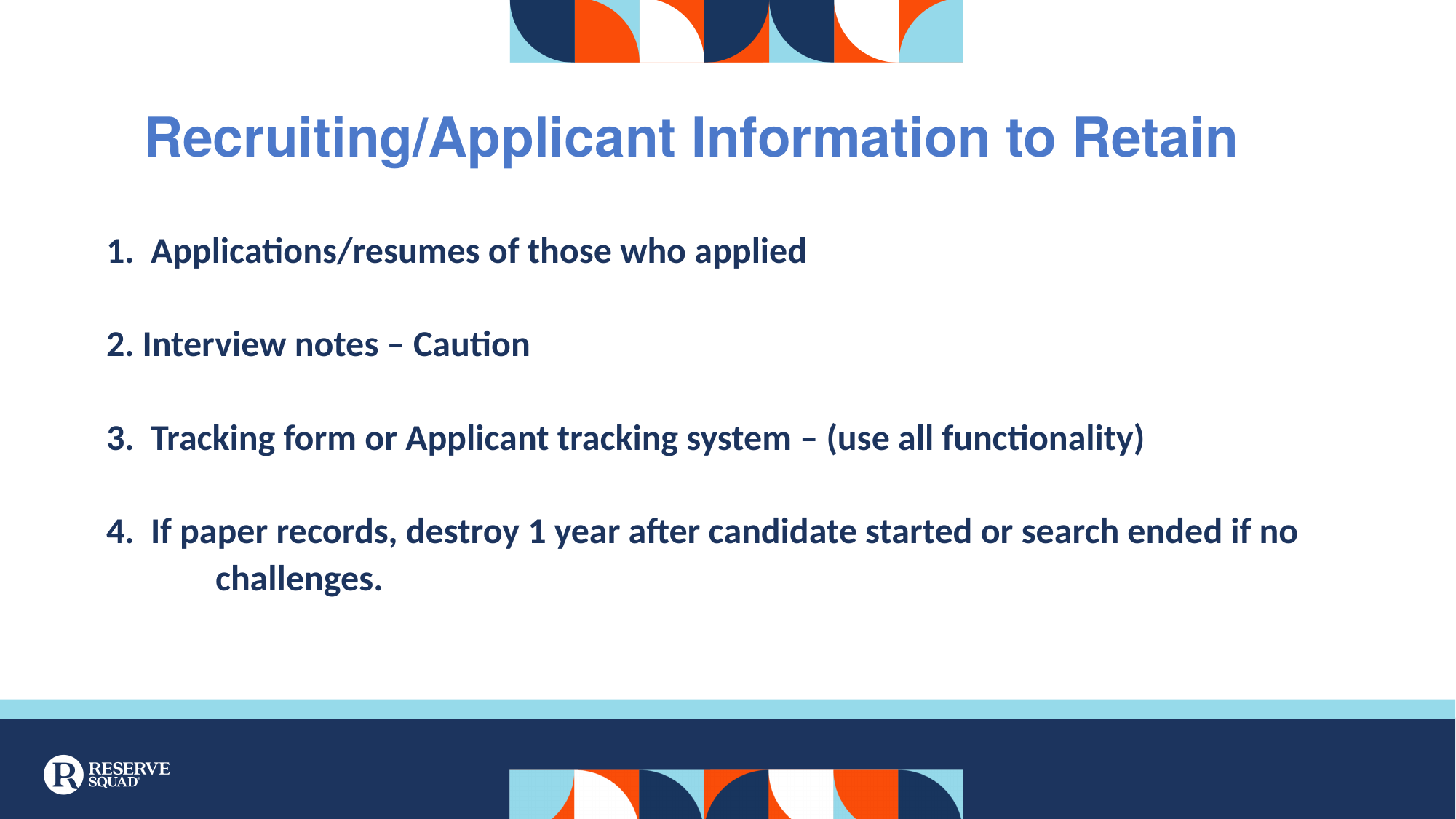

Recruiting/Applicant Information to Retain
# 1.  Applications/resumes of those who applied 2. Interview notes – Caution 3.  Tracking form or Applicant tracking system – (use all functionality) 4.  If paper records, destroy 1 year after candidate started or search ended if no 	challenges.